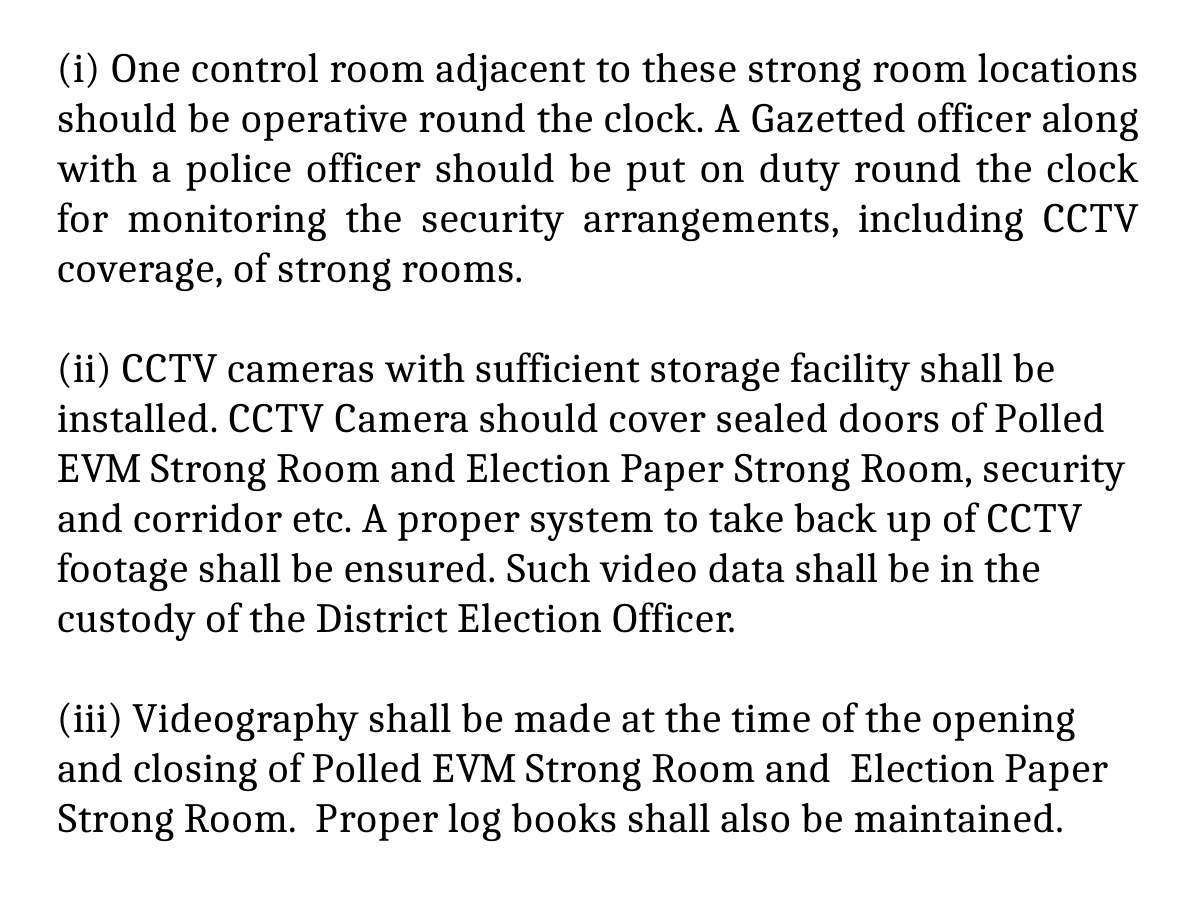

(i) One control room adjacent to these strong room locations should be operative round the clock. A Gazetted officer along with a police officer should be put on duty round the clock for monitoring the security arrangements, including CCTV coverage, of strong rooms.

(ii) CCTV cameras with sufficient storage facility shall be installed. CCTV Camera should cover sealed doors of Polled EVM Strong Room and Election Paper Strong Room, security and corridor etc. A proper system to take back up of CCTV footage shall be ensured. Such video data shall be in the custody of the District Election Officer.

(iii) Videography shall be made at the time of the opening and closing of Polled EVM Strong Room and  Election Paper  Strong Room.  Proper log books shall also be maintained.